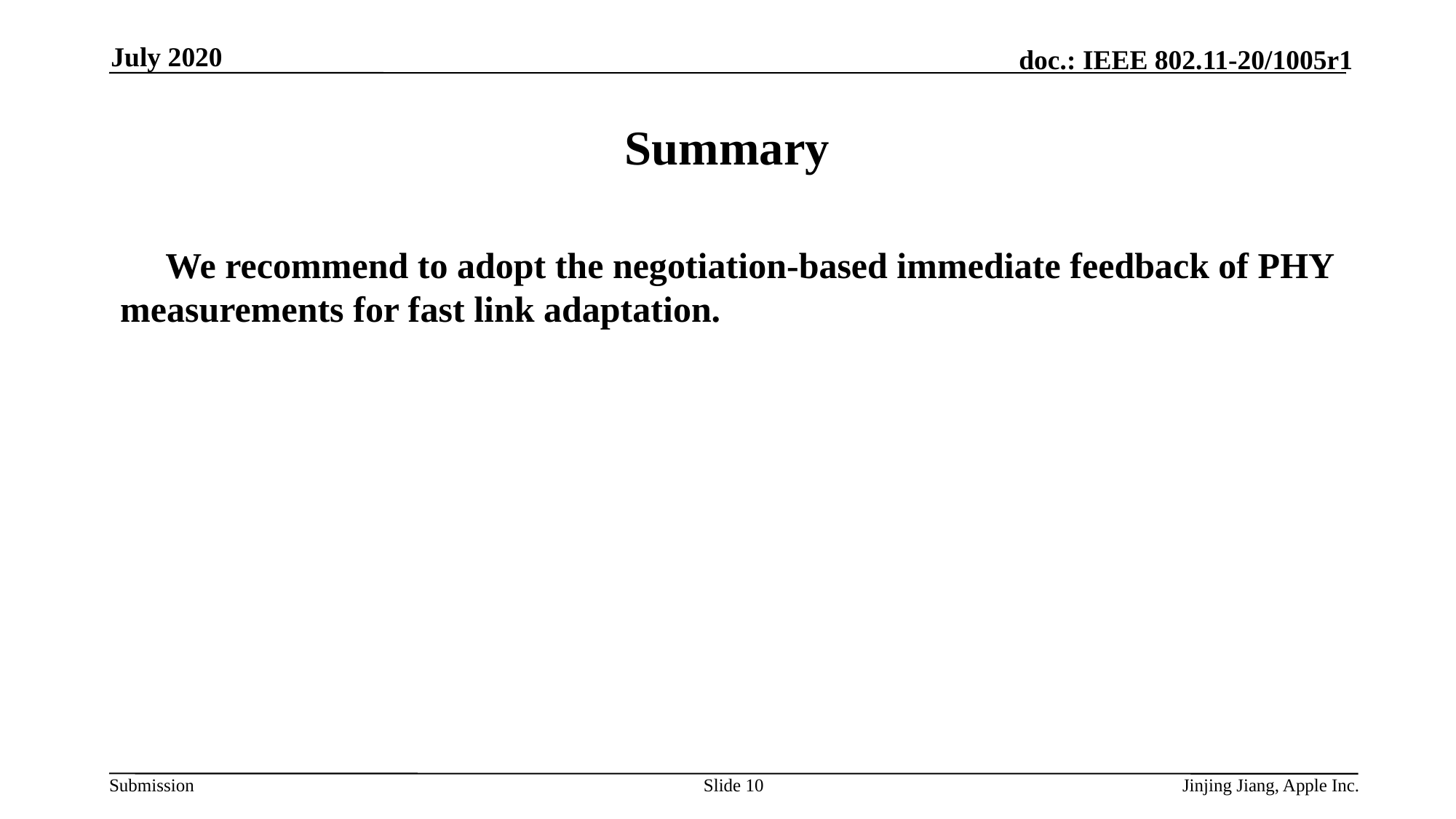

July 2020
# Summary
     We recommend to adopt the negotiation-based immediate feedback of PHY measurements for fast link adaptation.
Slide 10
Jinjing Jiang, Apple Inc.